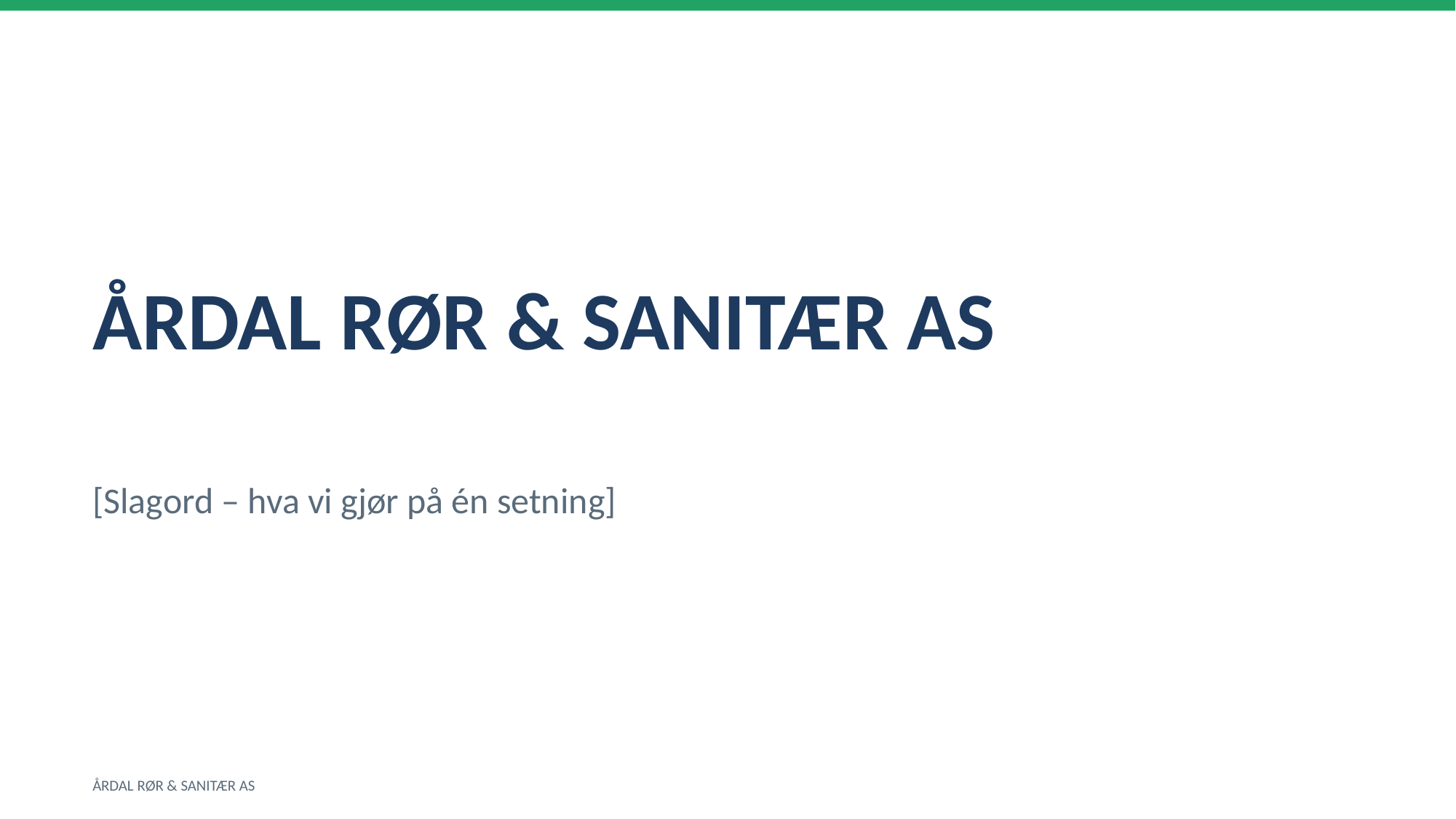

ÅRDAL RØR & SANITÆR AS
[Slagord – hva vi gjør på én setning]
ÅRDAL RØR & SANITÆR AS